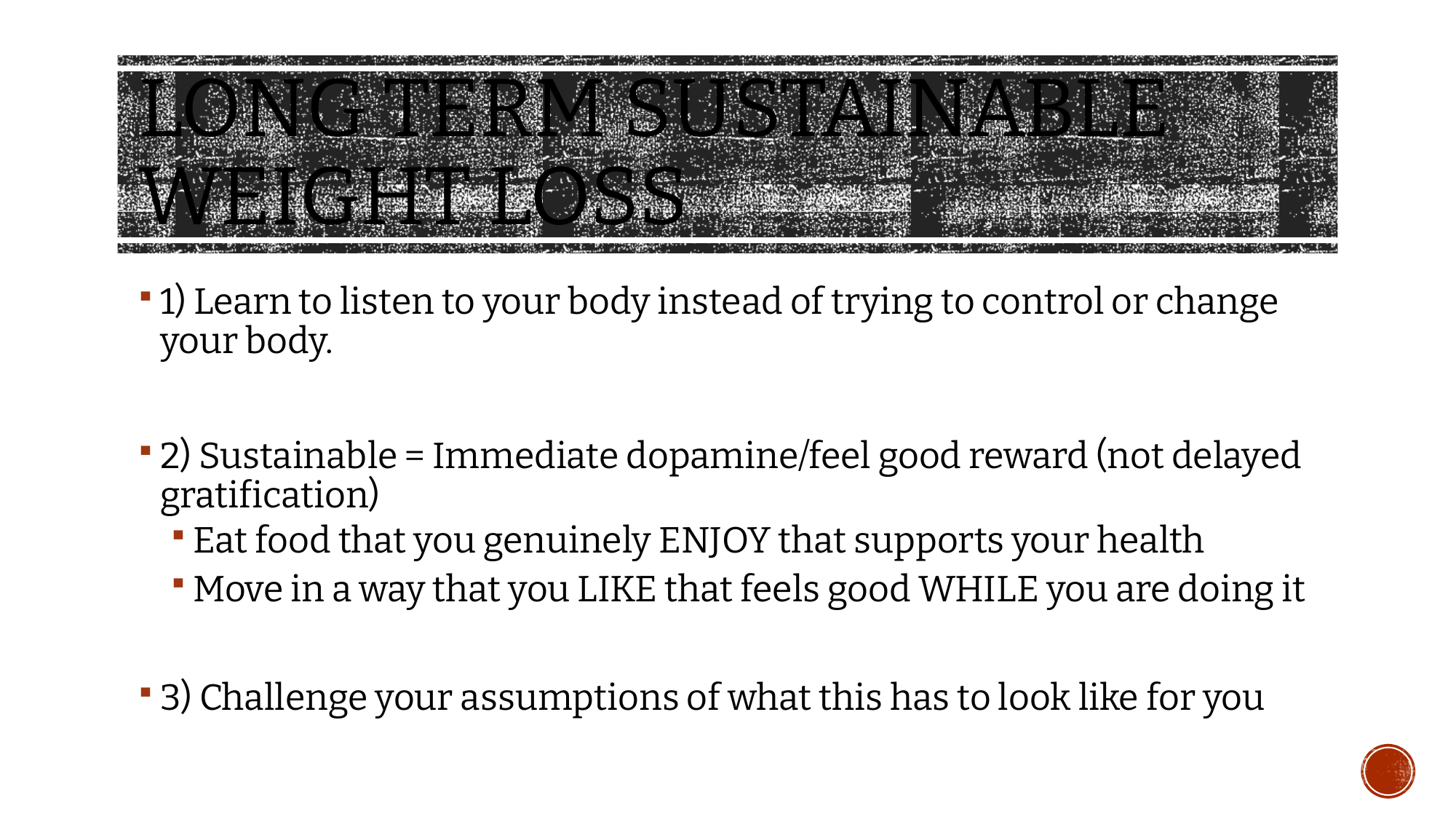

# Long term sustainable weight loss

1) Learn to listen to your body instead of trying to control or change your body.

2) Sustainable = Immediate dopamine/feel good reward (not delayed gratification)
Eat food that you genuinely ENJOY that supports your health
Move in a way that you LIKE that feels good WHILE you are doing it

3) Challenge your assumptions of what this has to look like for you